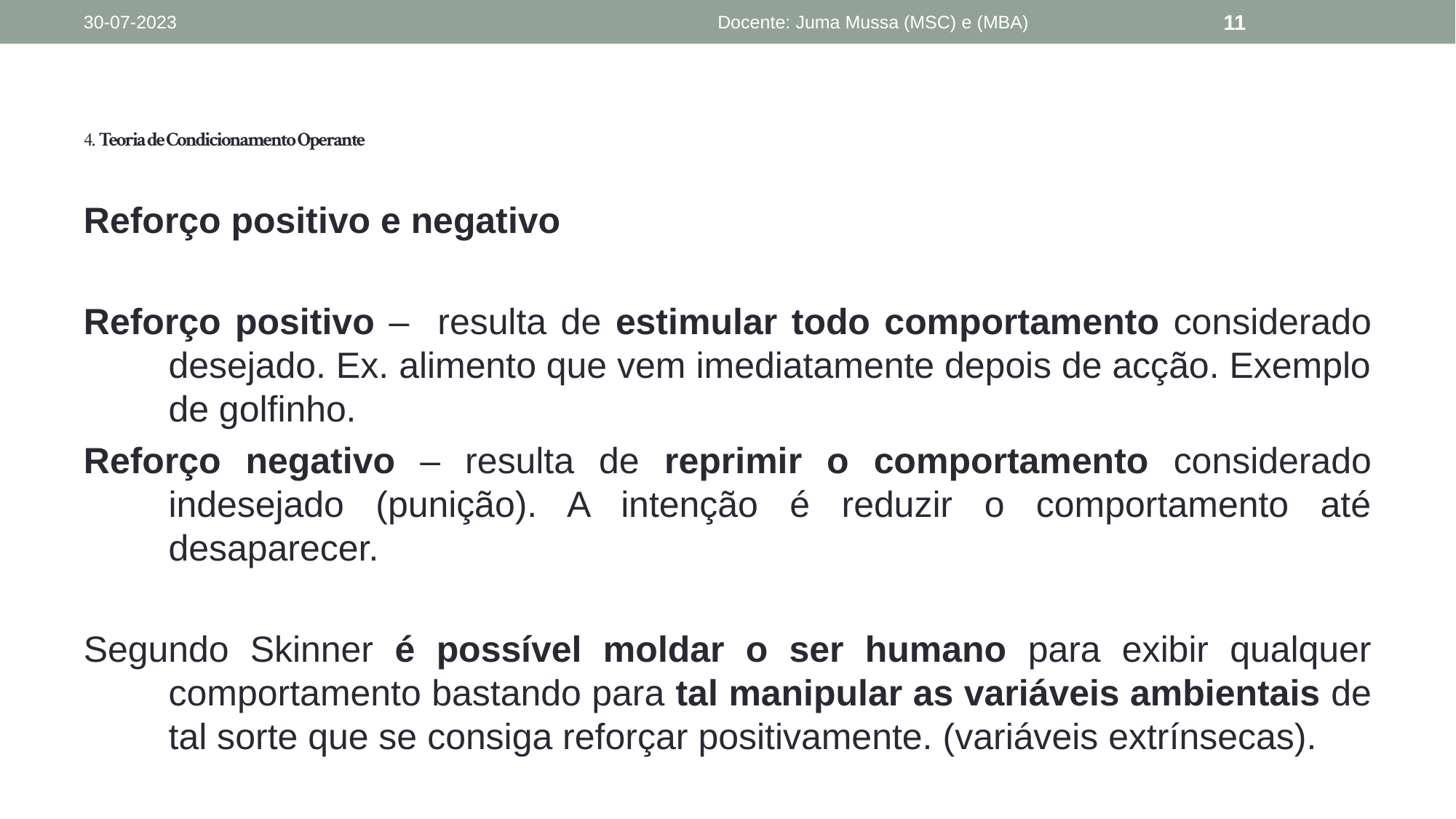

30-07-2023
Docente: Juma Mussa (MSC) e (MBA)
11
# 4. Teoria de Condicionamento Operante
Reforço positivo e negativo

Reforço positivo –  resulta de estimular todo comportamento considerado desejado. Ex. alimento que vem imediatamente depois de acção. Exemplo de golfinho.
Reforço negativo – resulta de reprimir o comportamento considerado indesejado (punição). A intenção é reduzir o comportamento até desaparecer.

Segundo Skinner é possível moldar o ser humano para exibir qualquer comportamento bastando para tal manipular as variáveis ambientais de tal sorte que se consiga reforçar positivamente. (variáveis extrínsecas).